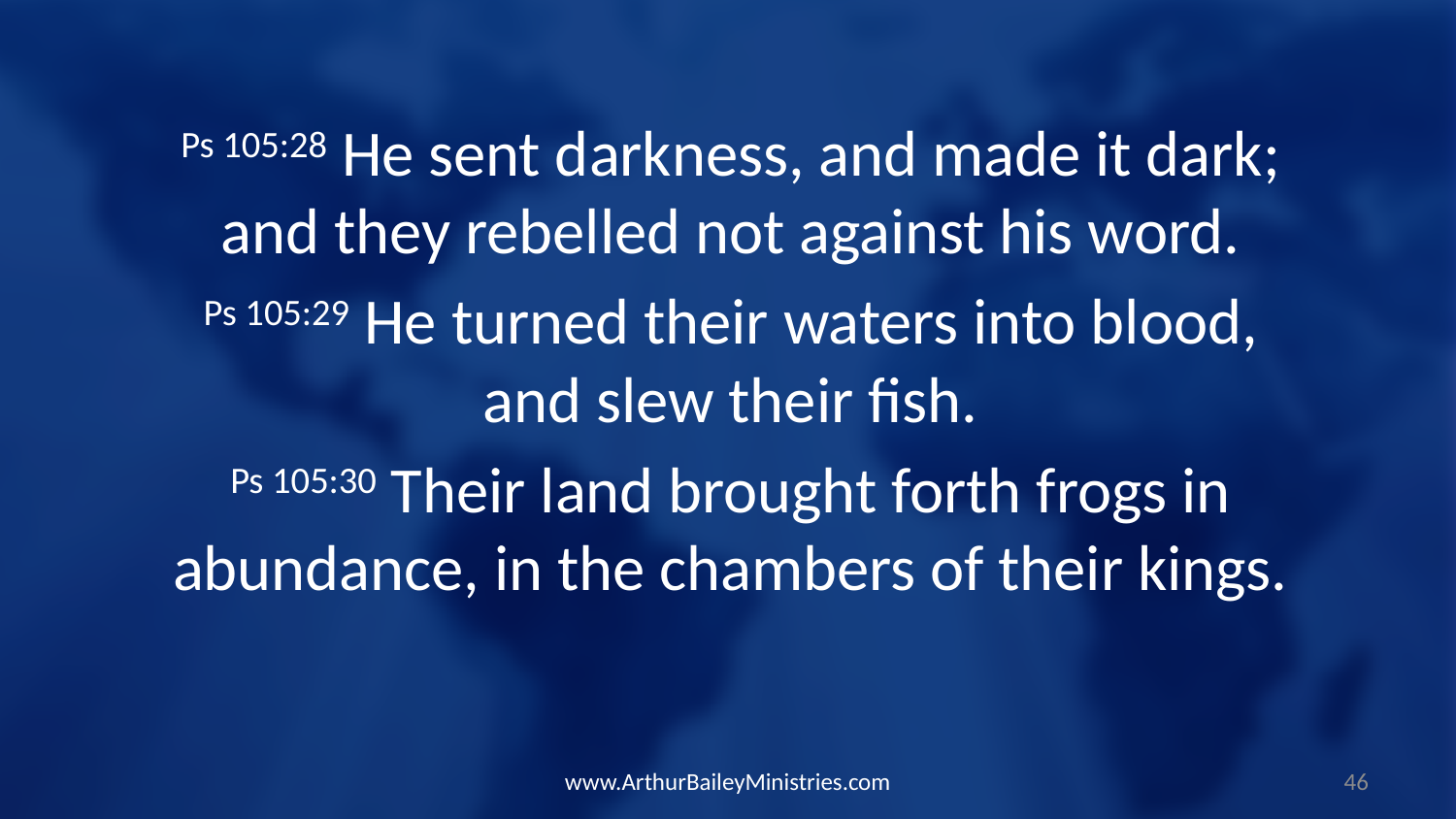

Ps 105:28 He sent darkness, and made it dark; and they rebelled not against his word.
Ps 105:29 He turned their waters into blood, and slew their fish.
Ps 105:30 Their land brought forth frogs in abundance, in the chambers of their kings.
www.ArthurBaileyMinistries.com
46